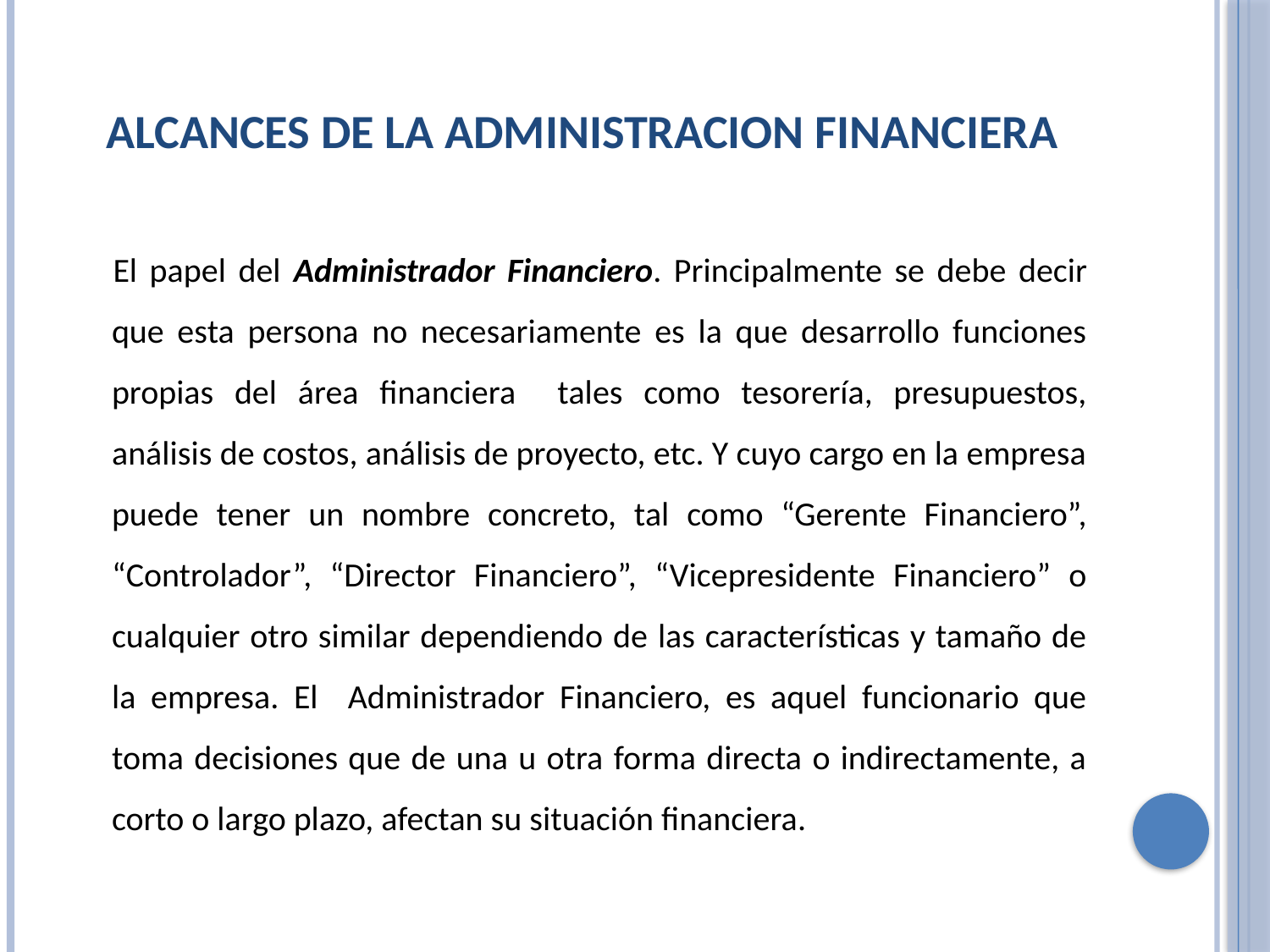

# ALCANCES DE LA ADMINISTRACION FINANCIERA
   El papel del Administrador Financiero. Principalmente se debe decir que esta persona no necesariamente es la que desarrollo funciones propias del área financiera  tales como tesorería, presupuestos, análisis de costos, análisis de proyecto, etc. Y cuyo cargo en la empresa puede tener un nombre concreto, tal como “Gerente Financiero”, “Controlador”, “Director Financiero”, “Vicepresidente Financiero” o cualquier otro similar dependiendo de las características y tamaño de la empresa. El  Administrador Financiero, es aquel funcionario que toma decisiones que de una u otra forma directa o indirectamente, a corto o largo plazo, afectan su situación financiera.